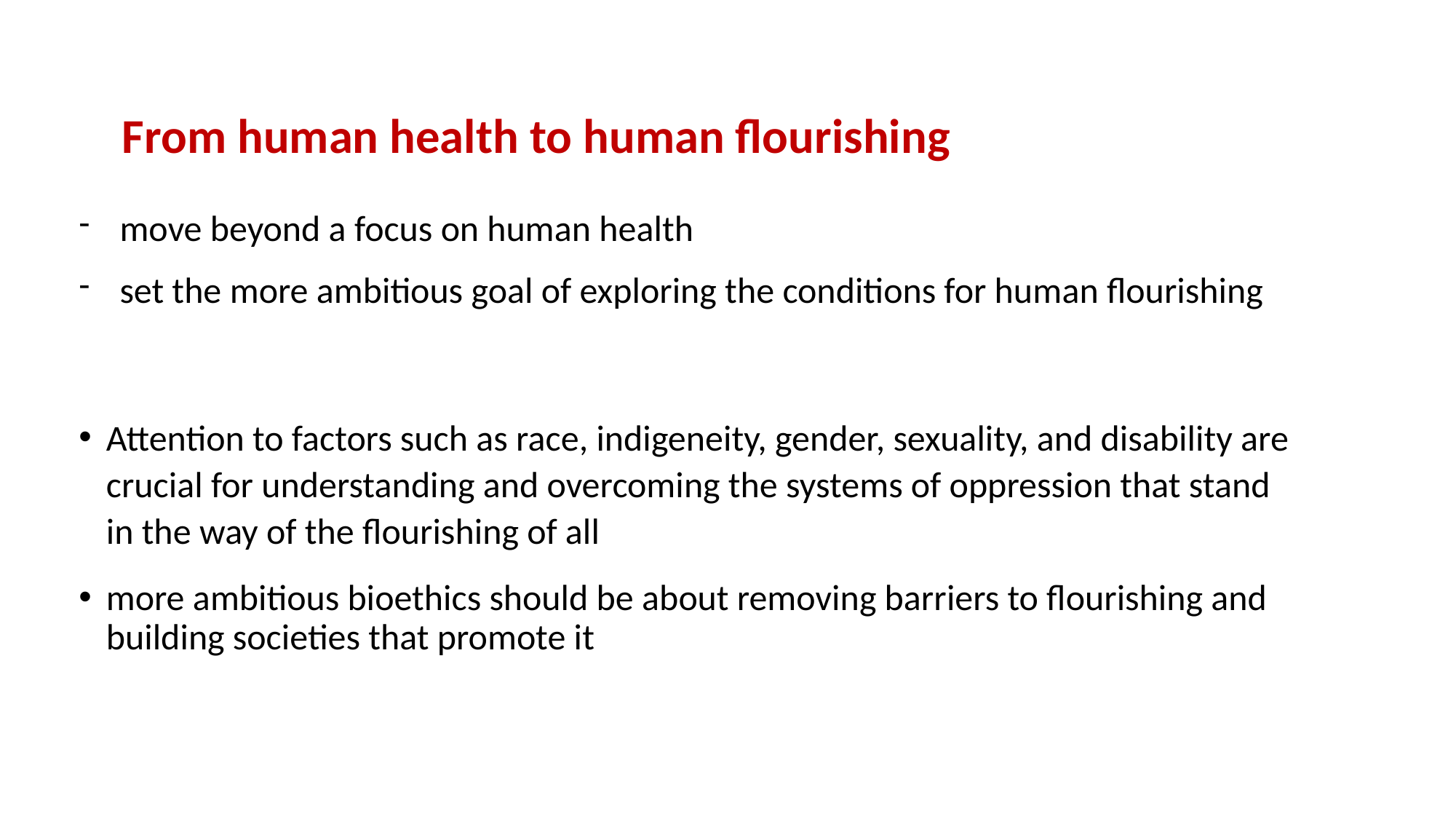

# From human health to human flourishing
move beyond a focus on human health
set the more ambitious goal of exploring the conditions for hu­man flourishing

Attention to factors such as race, indigeneity, gender, sexuality, and disability are crucial for understanding and overcoming the systems of oppression that stand in the way of the flourishing of all
more ambitious bioethics should be about removing barriers to flourishing and build­ing societies that promote it